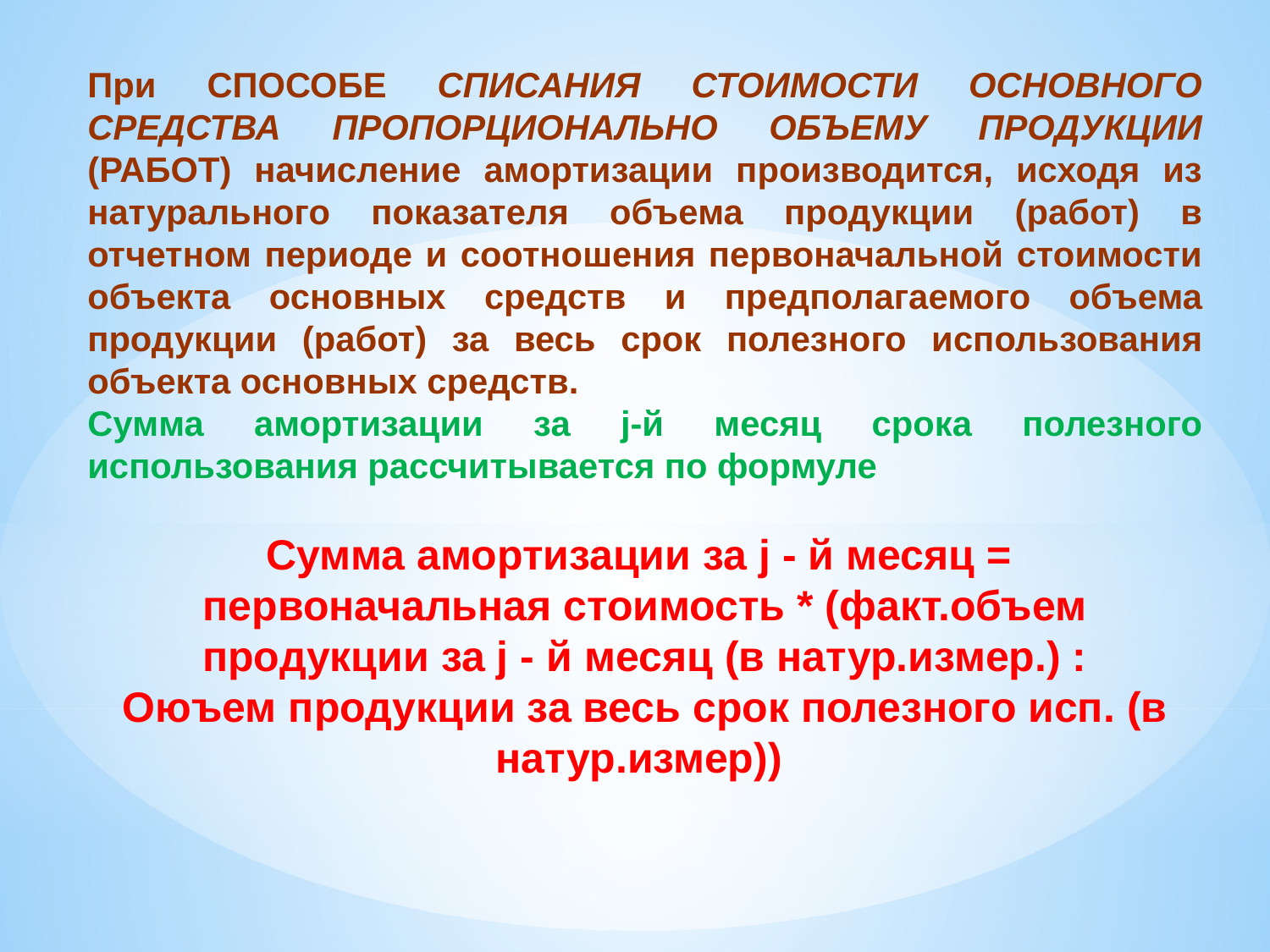

При СПОСОБЕ СПИСАНИЯ СТОИМОСТИ ОСНОВНОГО СРЕДСТВА ПРОПОРЦИОНАЛЬНО ОБЪЕМУ ПРОДУКЦИИ (РАБОТ) начисление амортизации производится, исходя из натурального показателя объема продукции (работ) в отчетном периоде и соотношения первоначальной стоимости объекта основных средств и предполагаемого объема продукции (работ) за весь срок полезного использования объекта основных средств.
Сумма амортизации за j-й месяц срока полезного использования рассчитывается по формуле

Сумма амортизации за j - й месяц =
первоначальная стоимость * (факт.объем продукции за j - й месяц (в натур.измер.) :
Оюъем продукции за весь срок полезного исп. (в натур.измер))